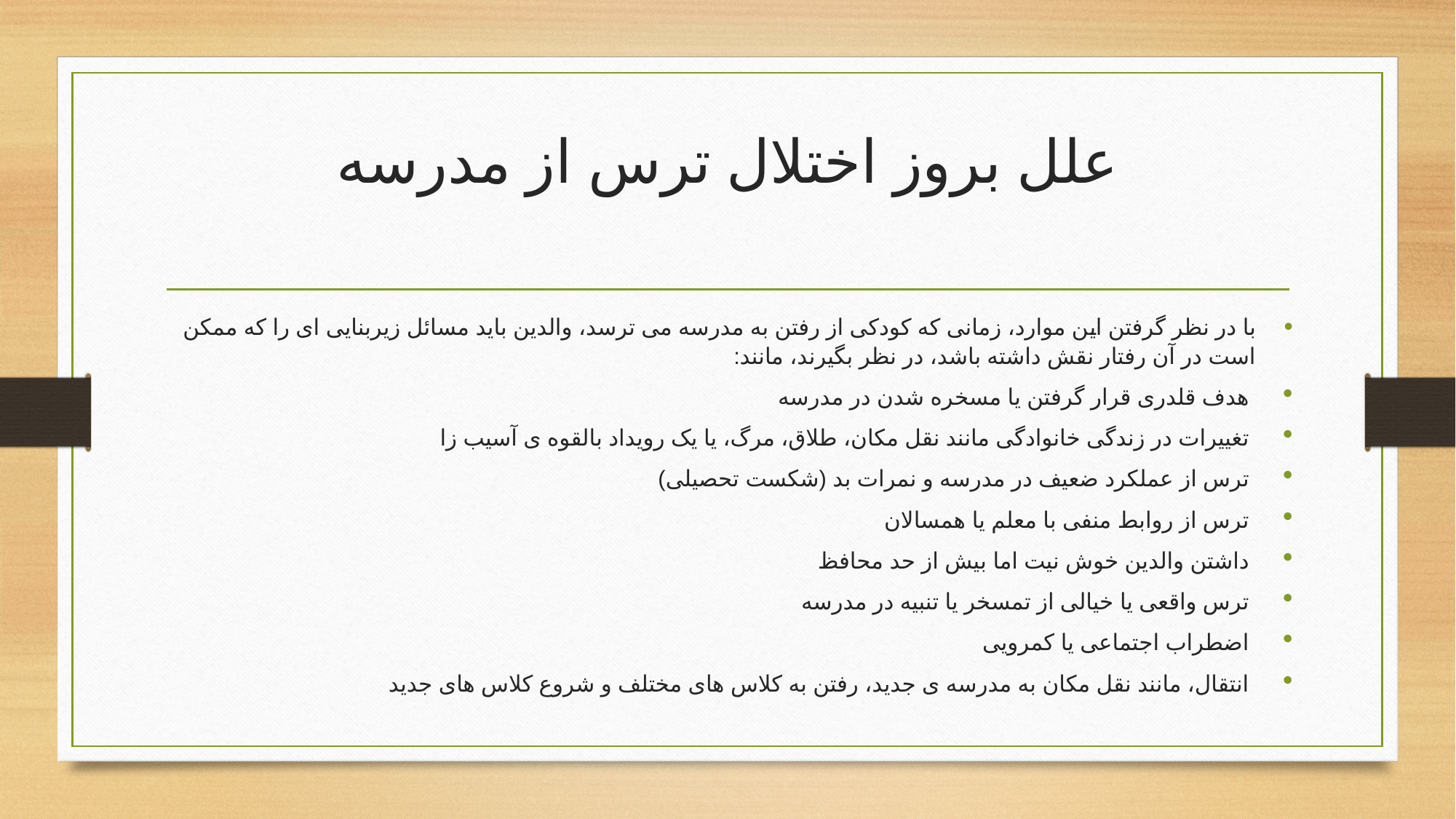

# علل بروز اختلال ترس از مدرسه
با در نظر گرفتن این موارد، زمانی که کودکی از رفتن به مدرسه می ترسد، والدین باید مسائل زیربنایی ای را که ممکن است در آن رفتار نقش داشته باشد، در نظر بگیرند، مانند:
هدف قلدری قرار گرفتن یا مسخره شدن در مدرسه
تغییرات در زندگی خانوادگی مانند نقل مکان، طلاق، مرگ، یا یک رویداد بالقوه ی آسیب زا
ترس از عملکرد ضعیف در مدرسه و نمرات بد (شکست تحصیلی)
ترس از روابط منفی با معلم یا همسالان
داشتن والدین خوش نیت اما بیش از حد محافظ
ترس واقعی یا خیالی از تمسخر یا تنبیه در مدرسه
اضطراب اجتماعی یا کمرویی
انتقال، مانند نقل مکان به مدرسه ی جدید، رفتن به کلاس های مختلف و شروع کلاس های جدید